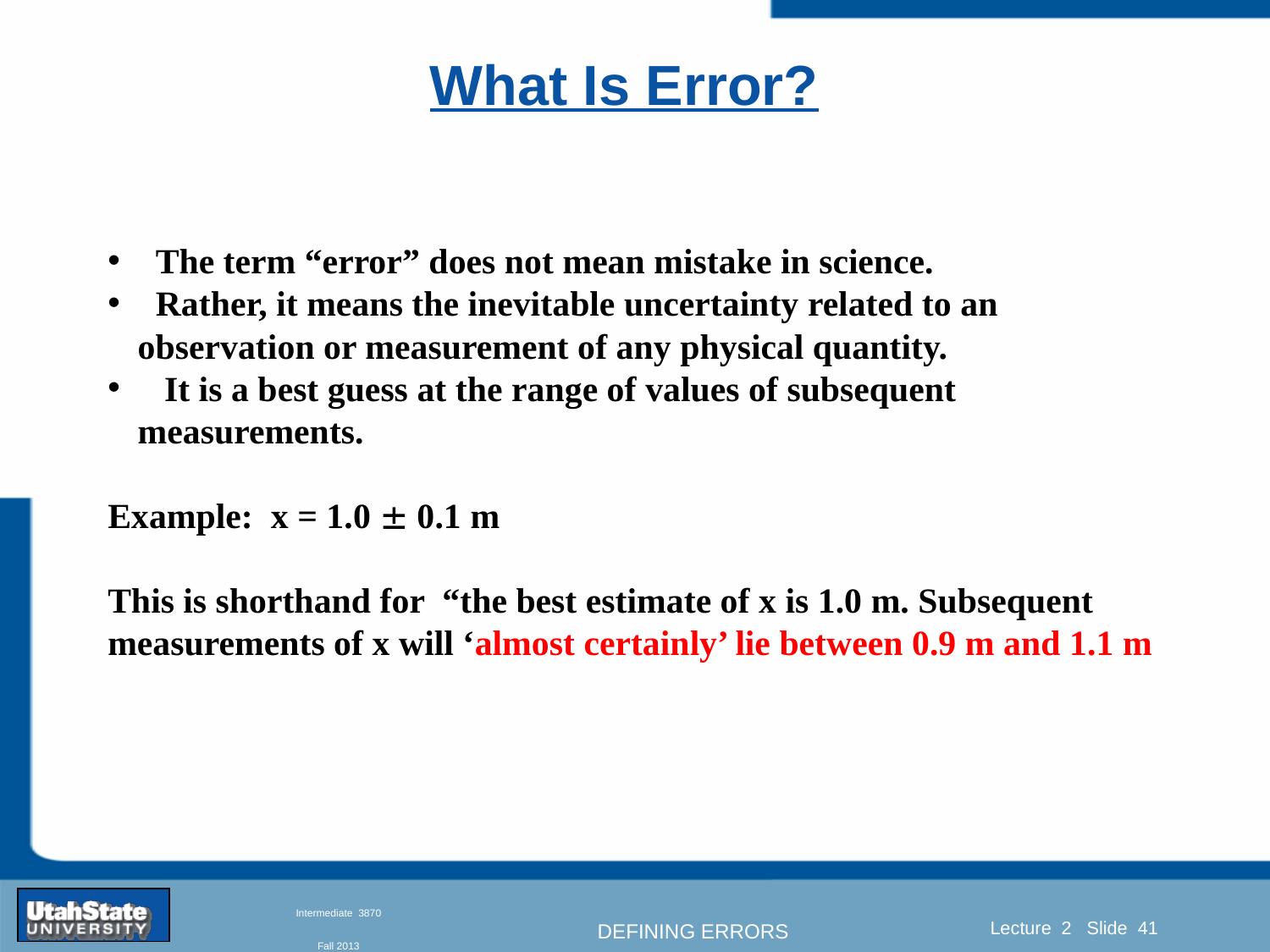

What Is Error?
  The term “error” does not mean mistake in science.
  Rather, it means the inevitable uncertainty related to an observation or measurement of any physical quantity.
   It is a best guess at the range of values of subsequent measurements.

Example:  x = 1.0 ± 0.1 m

This is shorthand for  “the best estimate of x is 1.0 m. Subsequent measurements of x will ‘almost certainly’ lie between 0.9 m and 1.1 m